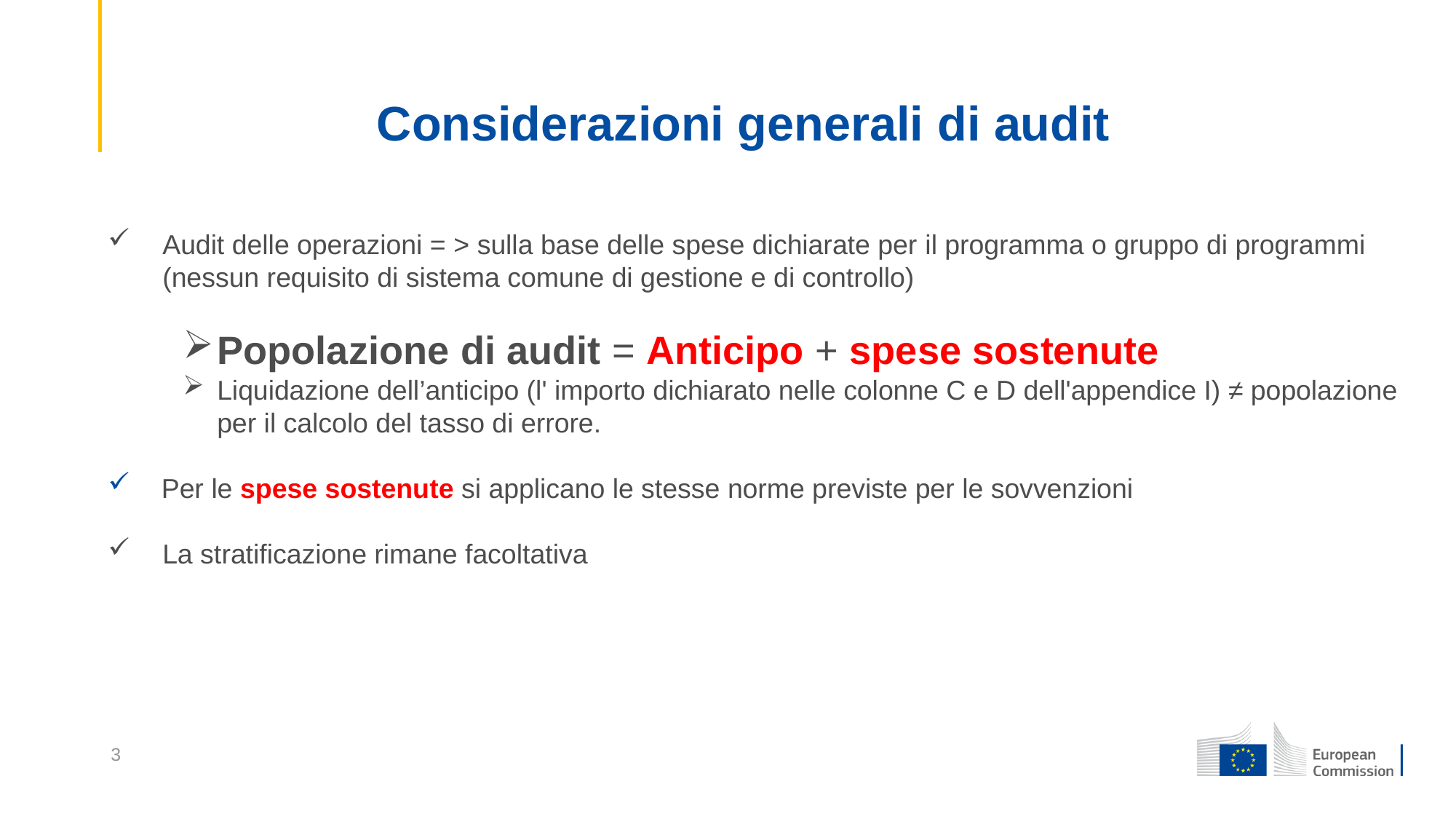

# Considerazioni generali di audit

Audit delle operazioni = > sulla base delle spese dichiarate per il programma o gruppo di programmi (nessun requisito di sistema comune di gestione e di controllo)

Popolazione di audit = Anticipo + spese sostenute
Liquidazione dell’anticipo (l' importo dichiarato nelle colonne C e D dell'appendice I) ≠ popolazione per il calcolo del tasso di errore.

Per le spese sostenute si applicano le stesse norme previste per le sovvenzioni

La stratificazione rimane facoltativa

3